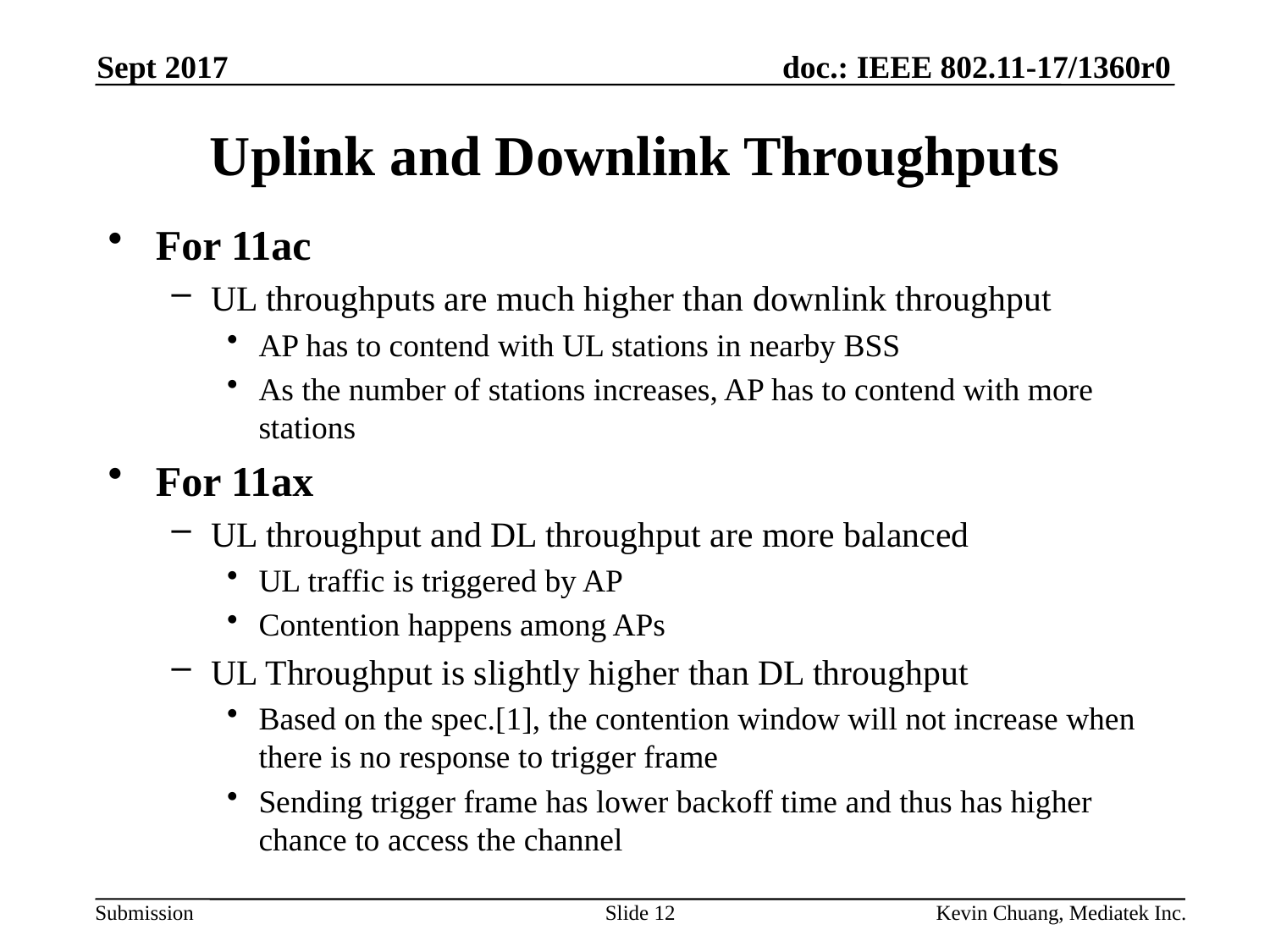

Sept 2017
# Uplink and Downlink Throughputs
For 11ac
UL throughputs are much higher than downlink throughput
AP has to contend with UL stations in nearby BSS
As the number of stations increases, AP has to contend with more stations
For 11ax
UL throughput and DL throughput are more balanced
UL traffic is triggered by AP
Contention happens among APs
UL Throughput is slightly higher than DL throughput
Based on the spec.[1], the contention window will not increase when there is no response to trigger frame
Sending trigger frame has lower backoff time and thus has higher chance to access the channel

Slide 12
Kevin Chuang, Mediatek Inc.